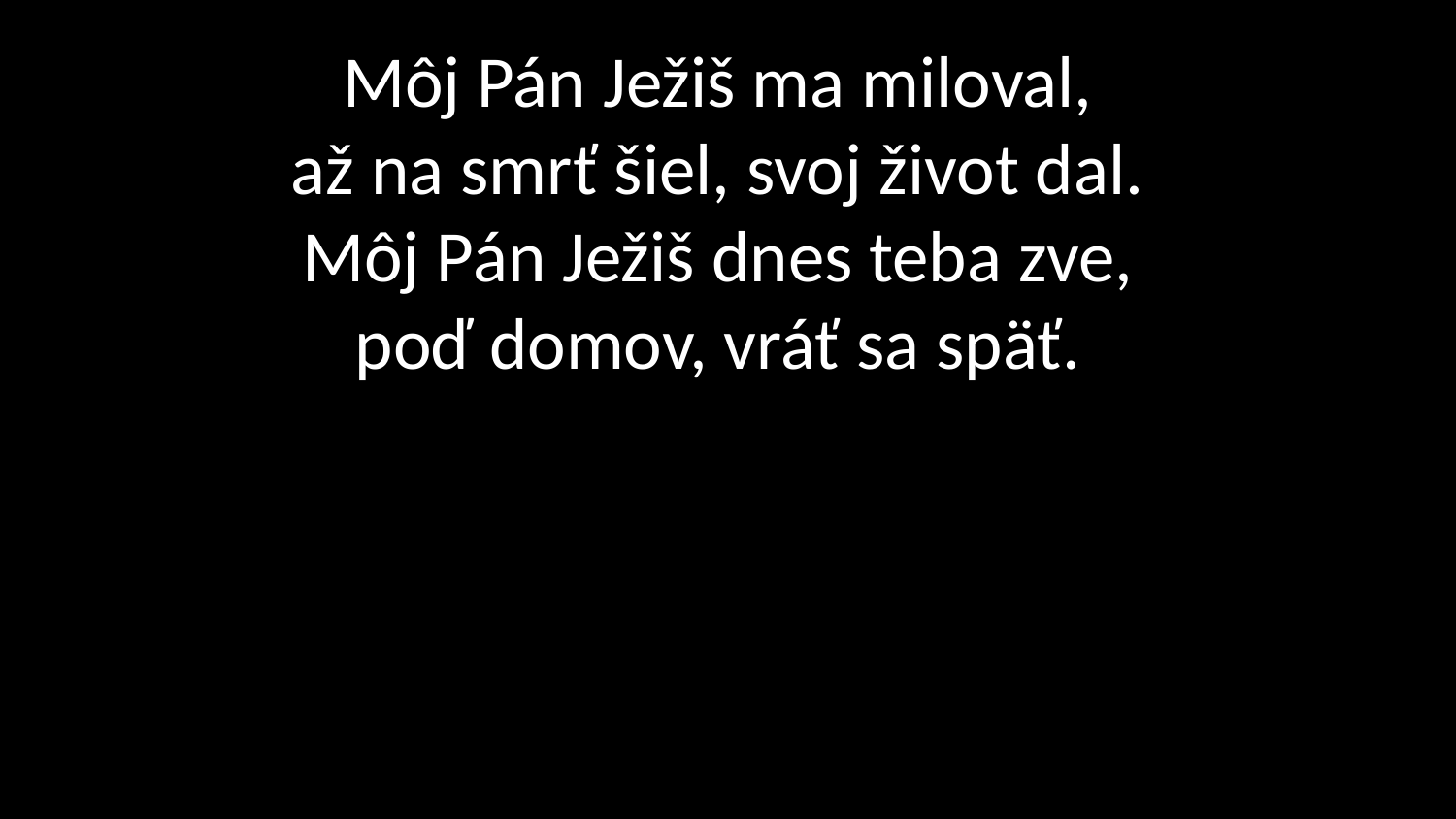

# Môj Pán Ježiš ma miloval, až na smrť šiel, svoj život dal. Môj Pán Ježiš dnes teba zve, poď domov, vráť sa späť.